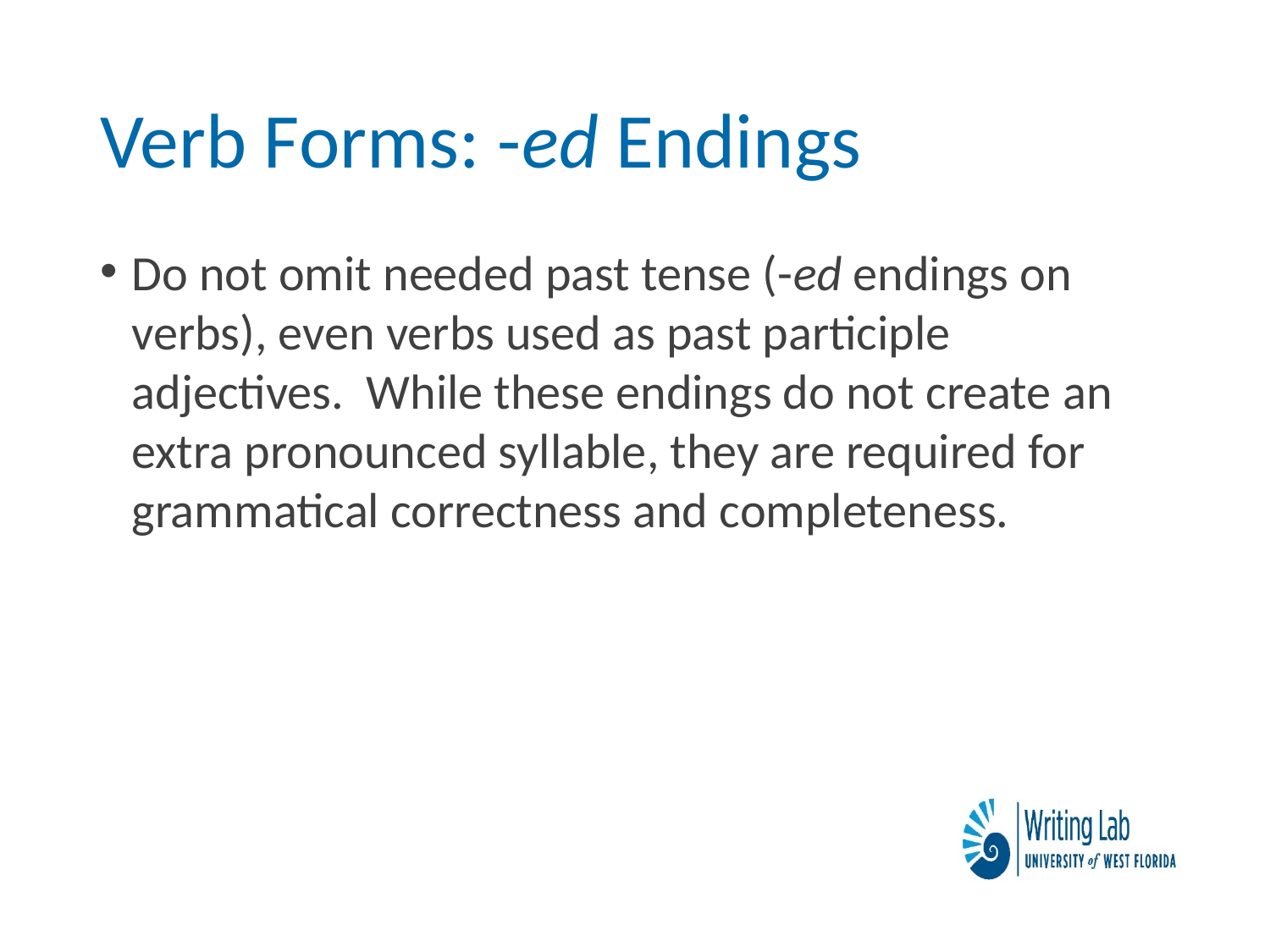

# Verb Forms: -ed Endings
Do not omit needed past tense (-ed endings on verbs), even verbs used as past participle adjectives.  While these endings do not create an extra pronounced syllable, they are required for grammatical correctness and completeness.